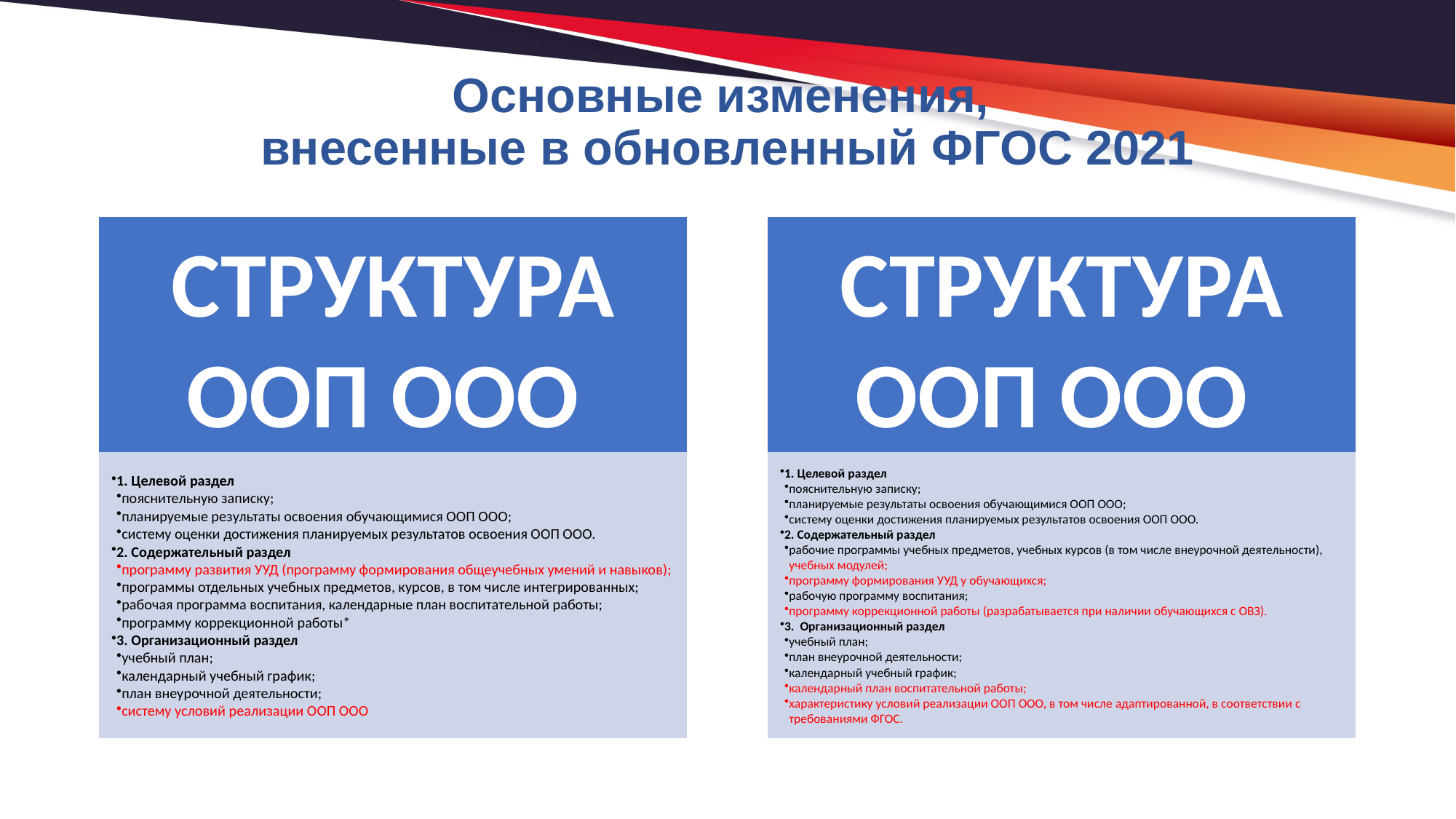

# Основные изменения, внесенные в обновленный ФГОС 2021
СТРУКТУРА ООП ООО
1. Целевой раздел
1. Целевой раздел
пояснительную записку;
планируемые результаты освоения обучающимися ООП ООО;
систему оценки достижения планируемых результатов освоения ООП ООО.
2. Содержательный раздел
программу развития УУД (программу формирования общеучебных умений и навыков);
программы отдельных учебных предметов, курсов, в том числе интегрированных;
рабочая программа воспитания, календарные план воспитательной работы;
программу коррекционной работы*
3. Организационный раздел
учебный план;
календарный учебный график;
план внеурочной деятельности;
систему условий реализации ООП ООО
СТРУКТУРА ООП ООО
пояснительную записку;
планируемые результаты освоения обучающимися ООП ООО;
систему оценки достижения планируемых результатов освоения ООП ООО.
2. Содержательный раздел
рабочие программы учебных предметов, учебных курсов (в том числе внеурочной деятельности), учебных модулей;
программу формирования УУД у обучающихся;
рабочую программу воспитания;
программу коррекционной работы (разрабатывается при наличии обучающихся с ОВЗ).
3.  Организационный раздел
учебный план;
план внеурочной деятельности;
календарный учебный график;
календарный план воспитательной работы;
характеристику условий реализации ООП ООО, в том числе адаптированной, в соответствии с требованиями ФГОС.